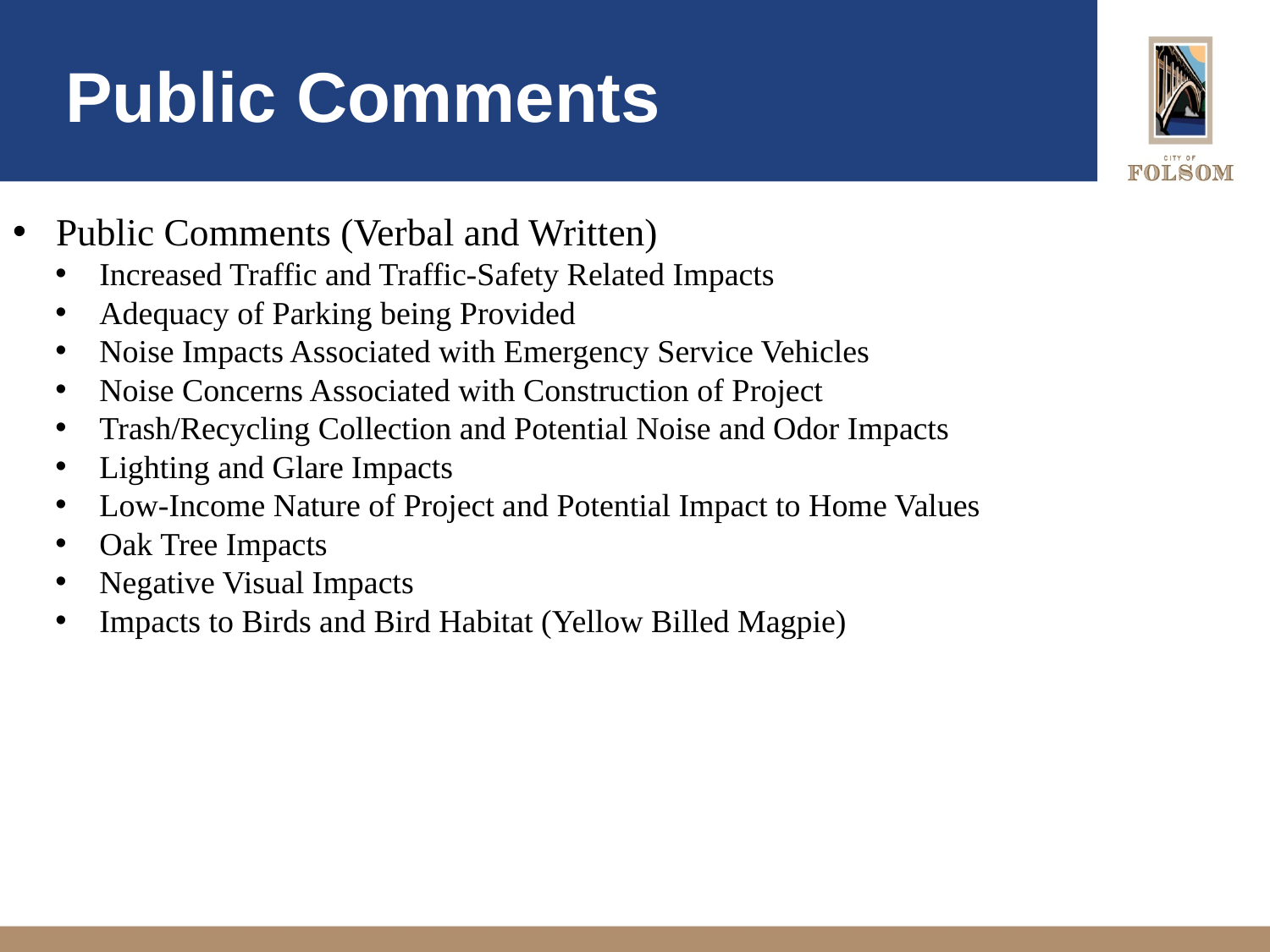

# Public Comments
Public Comments (Verbal and Written)
Increased Traffic and Traffic-Safety Related Impacts
Adequacy of Parking being Provided
Noise Impacts Associated with Emergency Service Vehicles
Noise Concerns Associated with Construction of Project
Trash/Recycling Collection and Potential Noise and Odor Impacts
Lighting and Glare Impacts
Low-Income Nature of Project and Potential Impact to Home Values
Oak Tree Impacts
Negative Visual Impacts
Impacts to Birds and Bird Habitat (Yellow Billed Magpie)